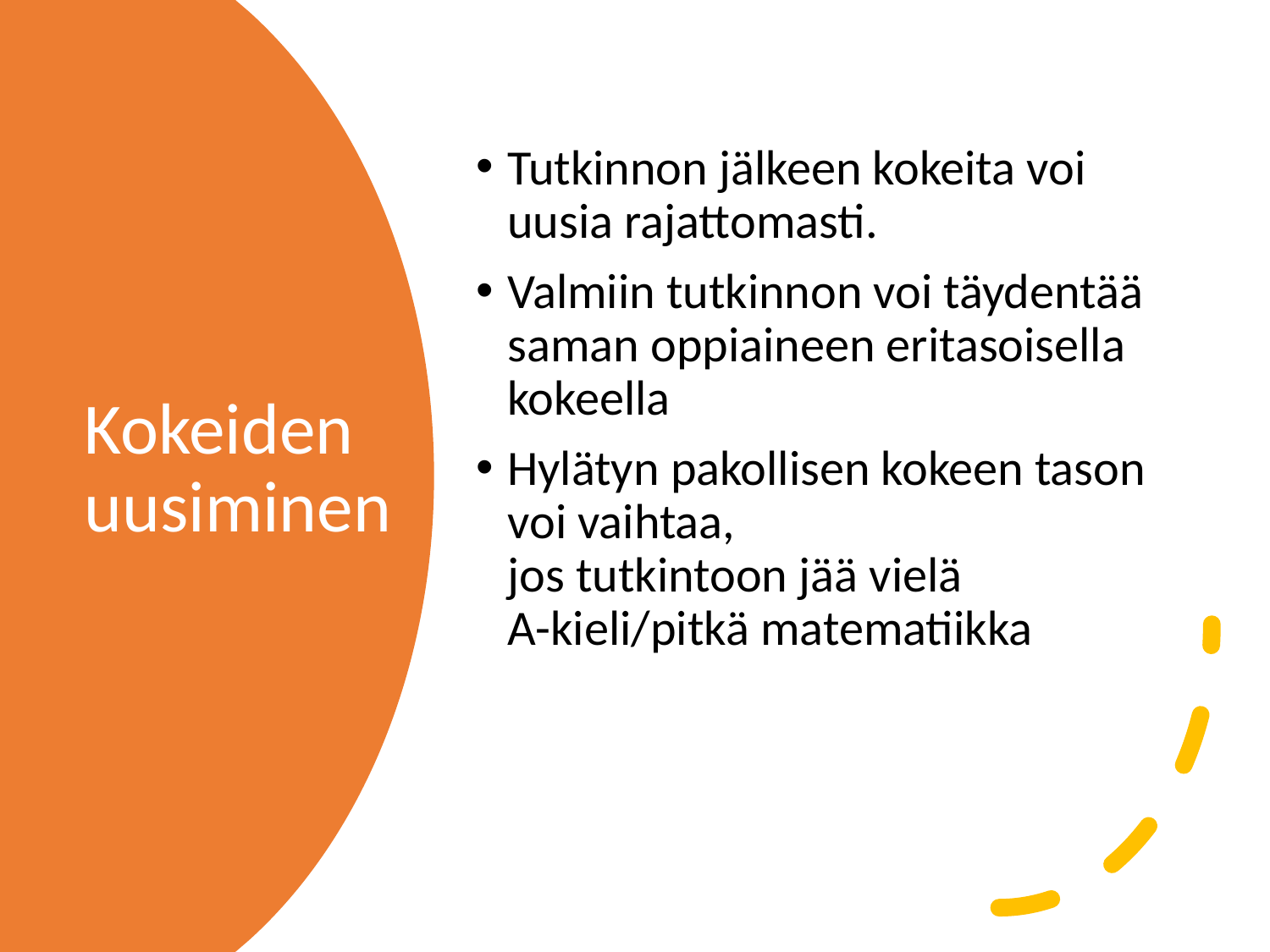

Tutkinnon jälkeen kokeita voi uusia rajattomasti.
Valmiin tutkinnon voi täydentää saman oppiaineen eritasoisella kokeella
Hylätyn pakollisen kokeen tason voi vaihtaa,
jos tutkintoon jää vielä A-kieli/pitkä matematiikka

# Kokeiden uusiminen